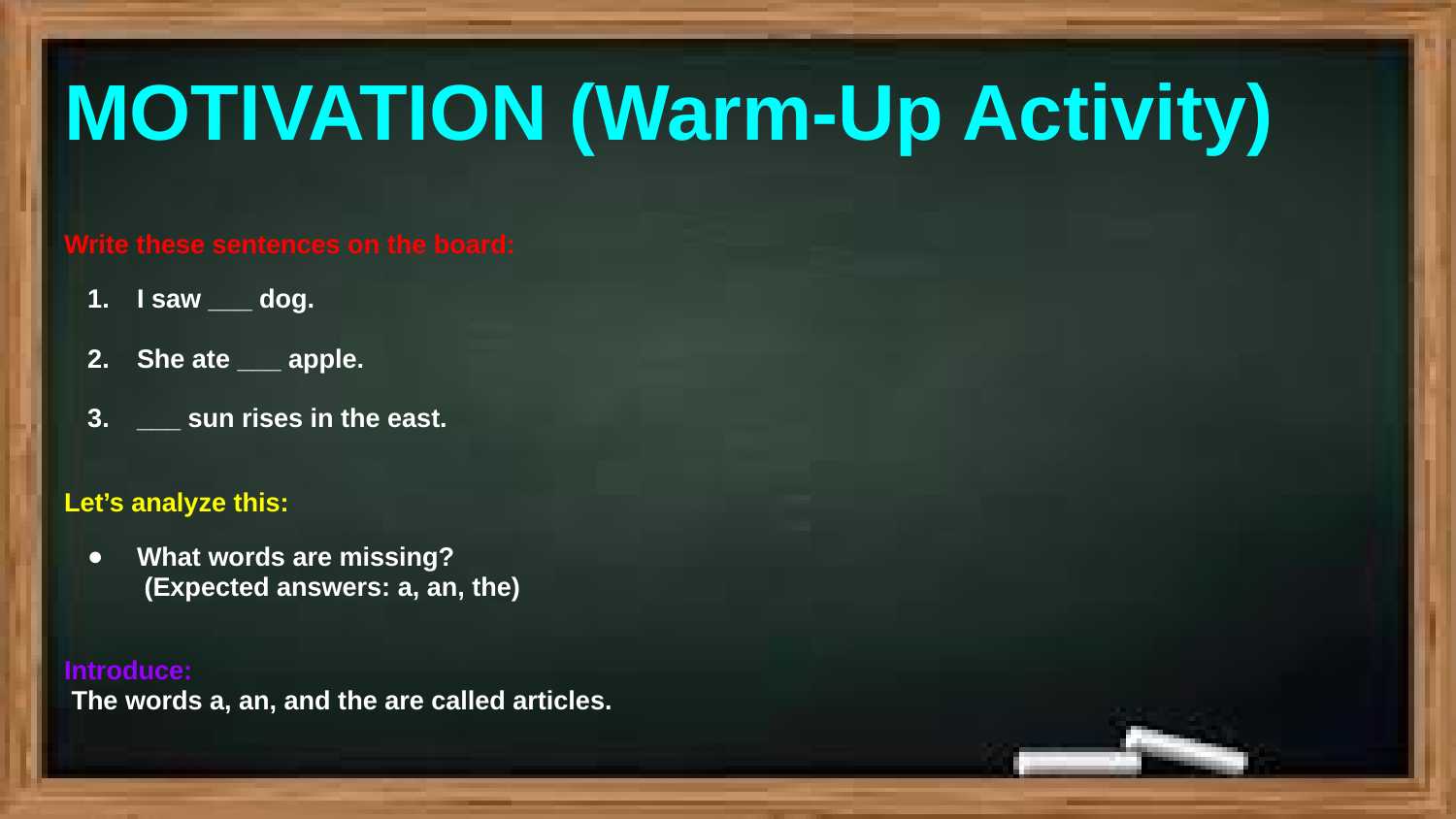

# MOTIVATION (Warm-Up Activity)
Write these sentences on the board:
I saw ___ dog.
She ate ___ apple.
___ sun rises in the east.
Let’s analyze this:
What words are missing?
 (Expected answers: a, an, the)
Introduce:
 The words a, an, and the are called articles.